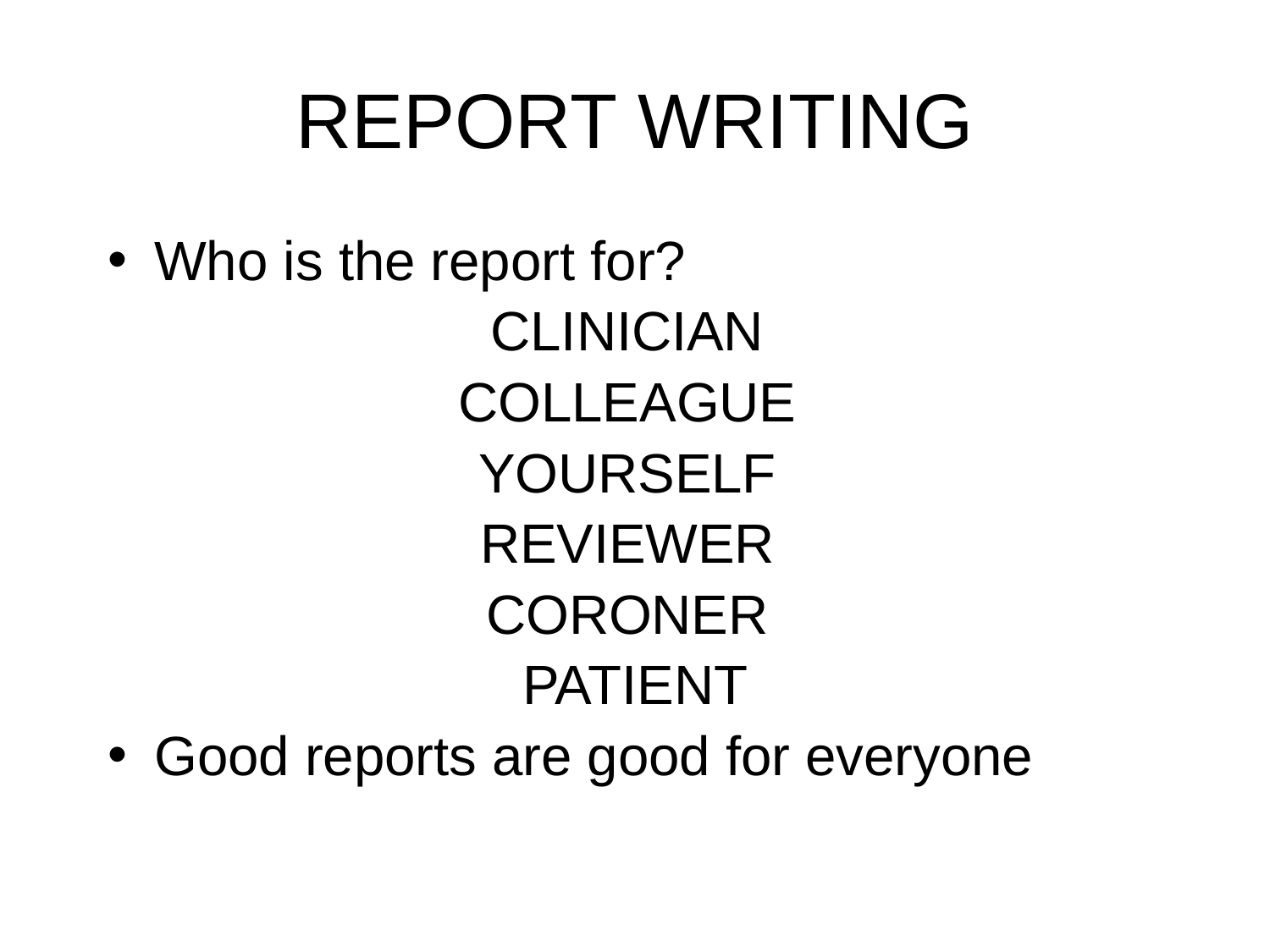

# REPORT WRITING
Who is the report for?
CLINICIAN
COLLEAGUE
YOURSELF
REVIEWER
CORONER
PATIENT
Good reports are good for everyone